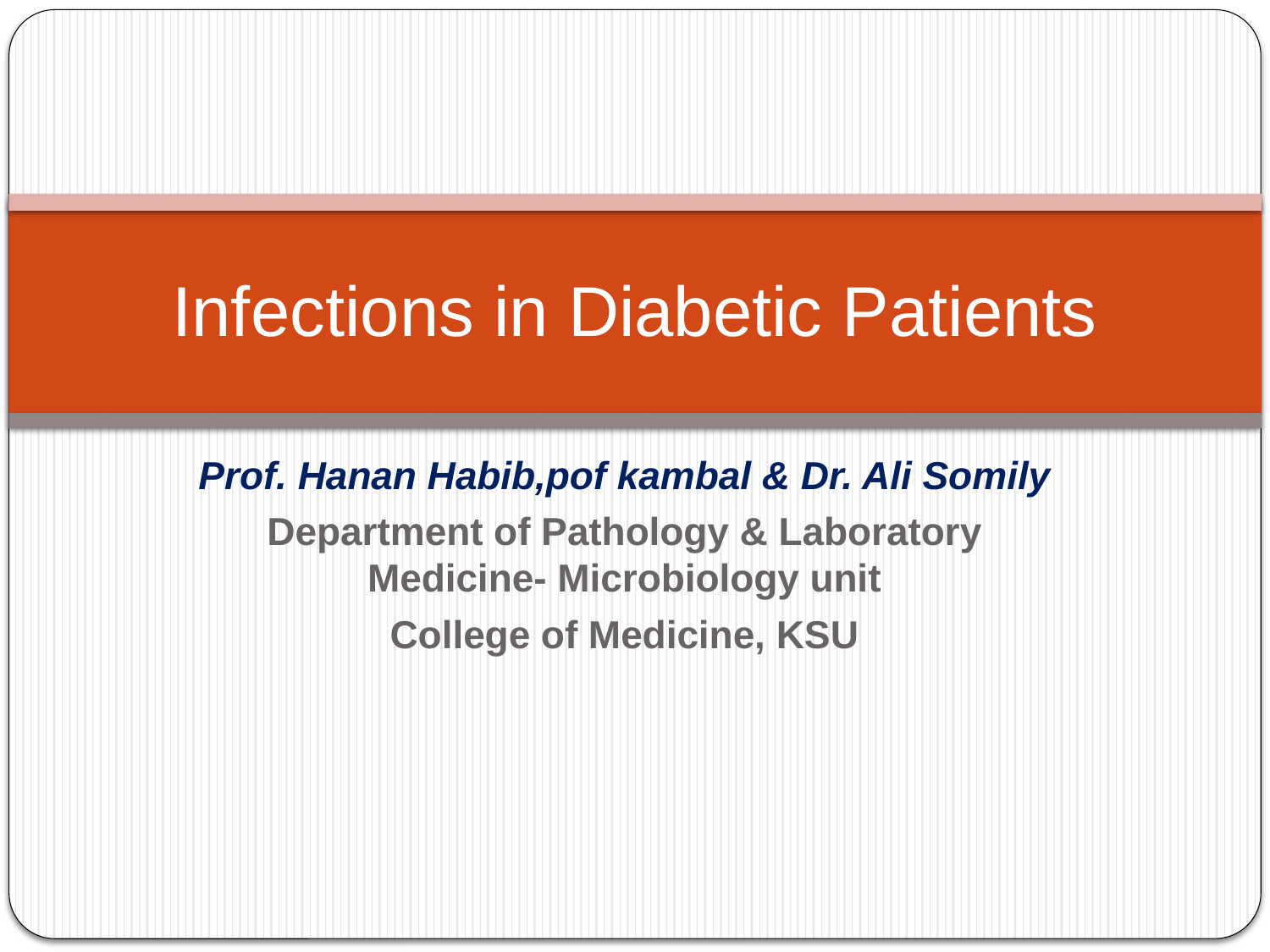

# Infections in Diabetic Patients
Prof. Hanan Habib,pof kambal & Dr. Ali Somily
Department of Pathology & Laboratory Medicine- Microbiology unit
College of Medicine, KSU